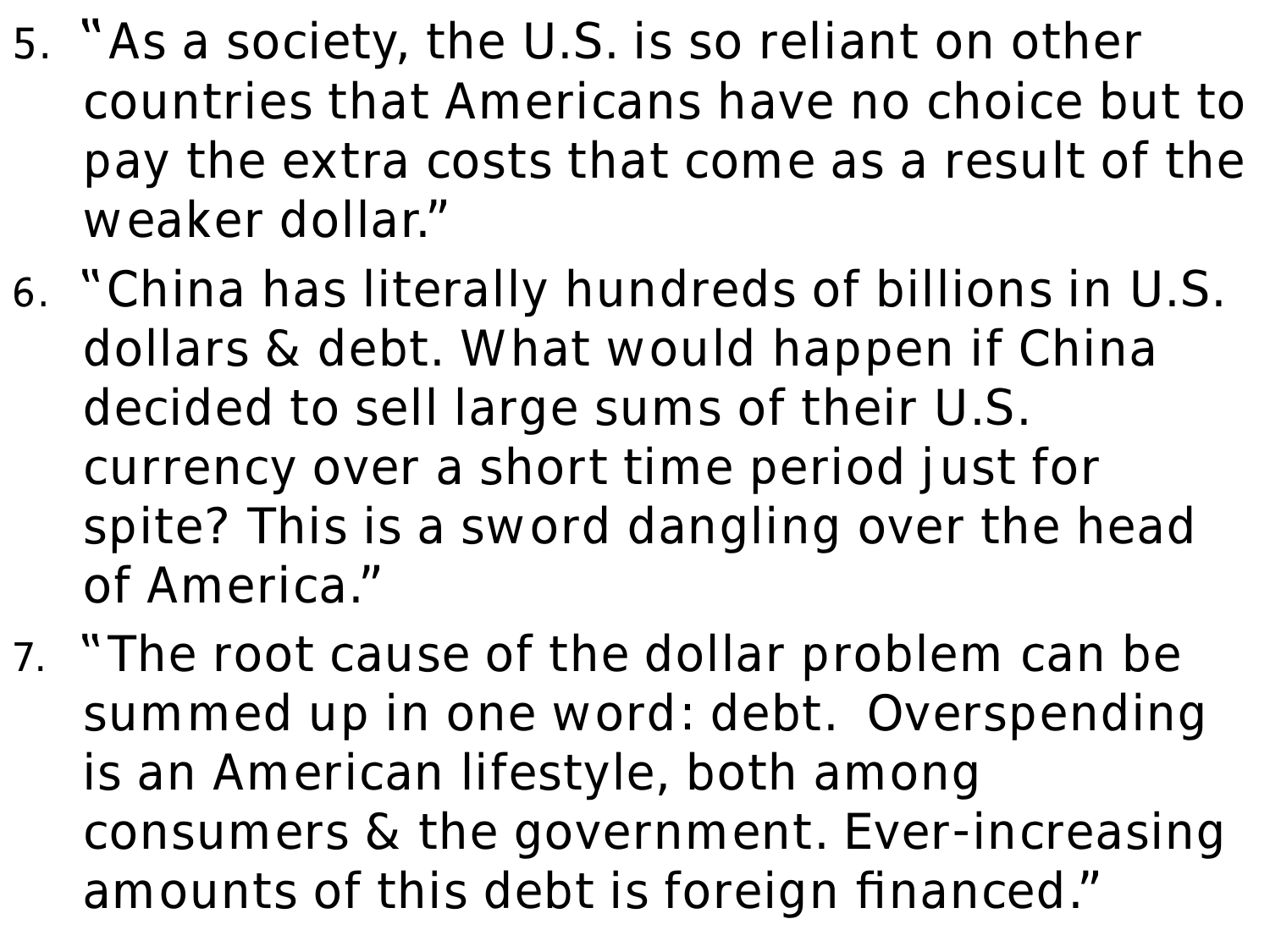

“As a society, the U.S. is so reliant on other countries that Americans have no choice but to pay the extra costs that come as a result of the weaker dollar.”
“China has literally hundreds of billions in U.S. dollars & debt. What would happen if China decided to sell large sums of their U.S. currency over a short time period just for spite? This is a sword dangling over the head of America.”
“The root cause of the dollar problem can be summed up in one word: debt.  Overspending is an American lifestyle, both among consumers & the government. Ever-increasing amounts of this debt is foreign financed.”